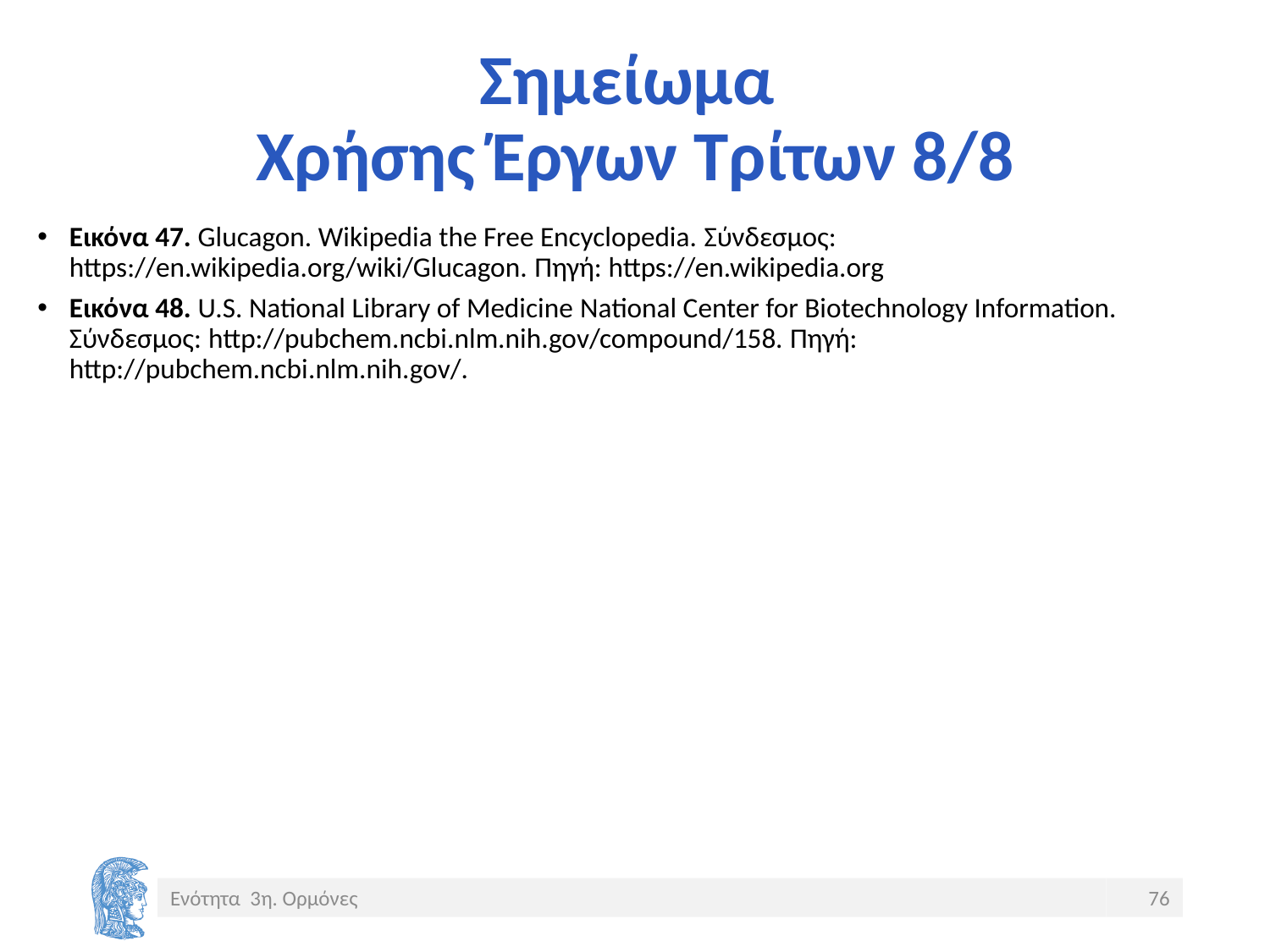

# Σημείωμα Χρήσης Έργων Τρίτων 8/8
Εικόνα 47. Glucagon. Wikipedia the Free Encyclopedia. Σύνδεσμος: https://en.wikipedia.org/wiki/Glucagon. Πηγή: https://en.wikipedia.org
Εικόνα 48. U.S. National Library of Medicine National Center for Biotechnology Information. Σύνδεσμος: http://pubchem.ncbi.nlm.nih.gov/compound/158. Πηγή: http://pubchem.ncbi.nlm.nih.gov/.

Ενότητα  3η. Ορμόνες
76